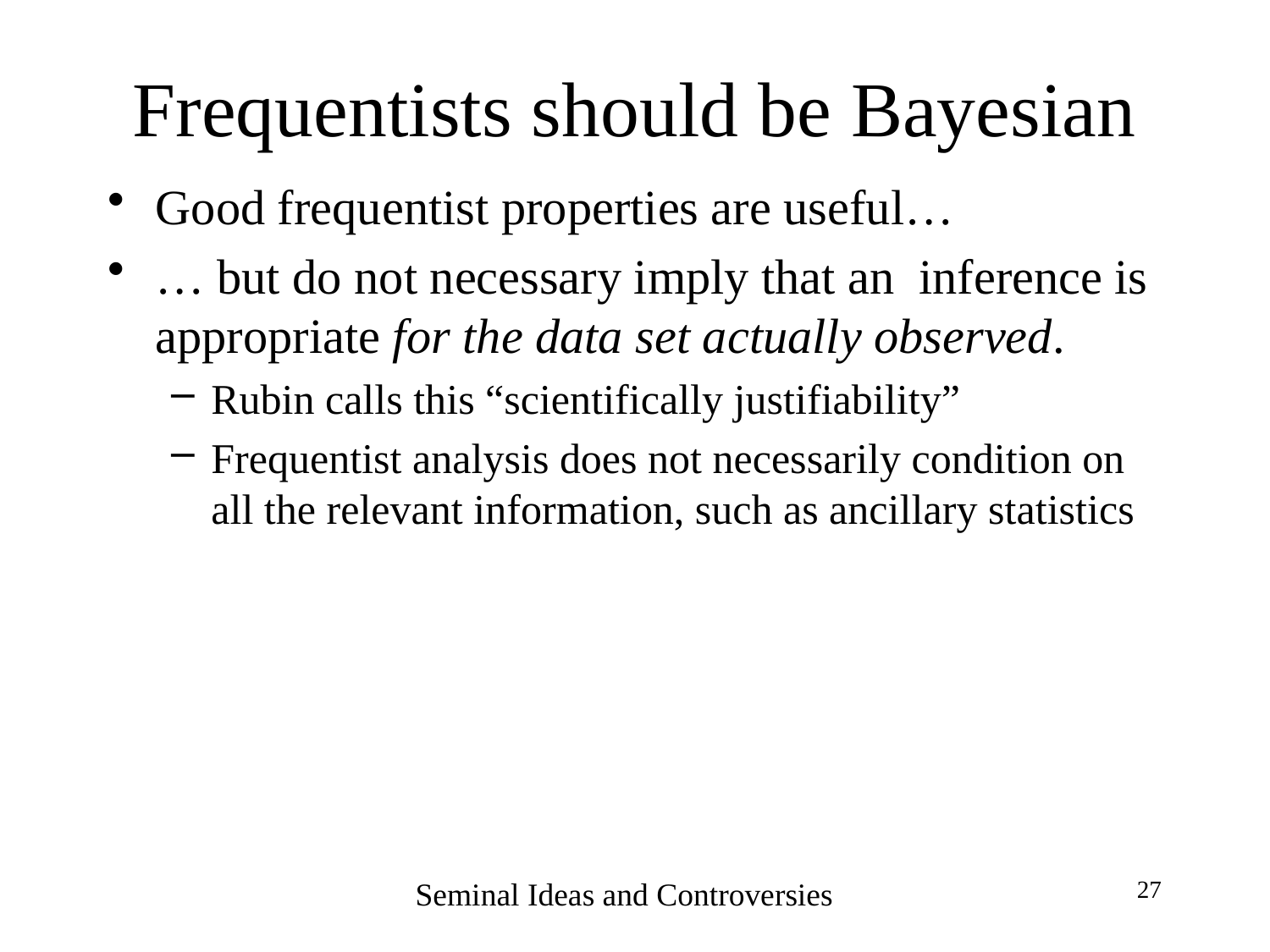

# Frequentists should be Bayesian
Good frequentist properties are useful…
… but do not necessary imply that an  inference is appropriate for the data set actually observed.
Rubin calls this “scientifically justifiability”
Frequentist analysis does not necessarily condition on all the relevant information, such as ancillary statistics

Seminal Ideas and Controversies
27